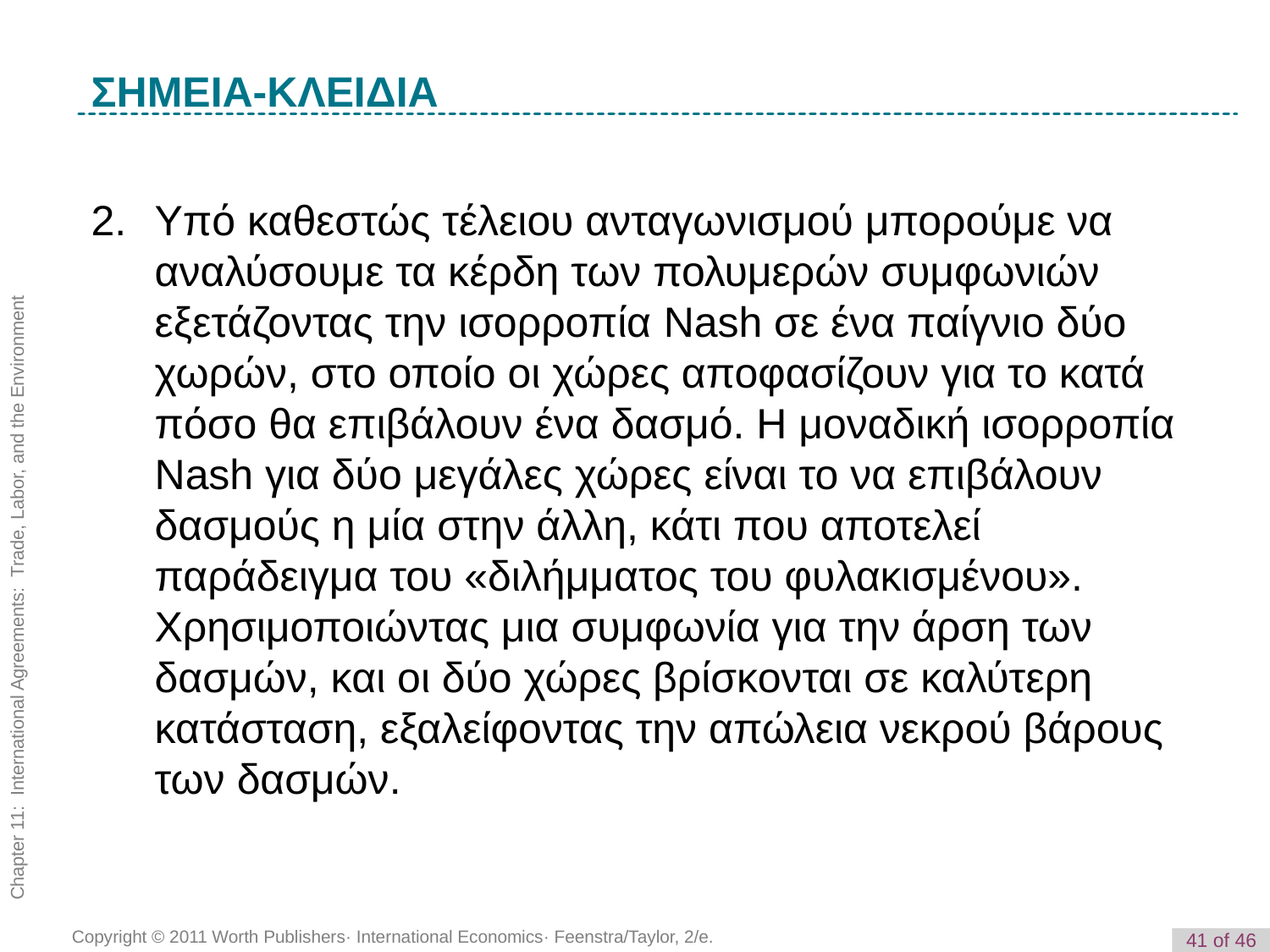

K e y   T e r m
ΣΗΜΕΙΑ-ΚΛΕΙΔΙΑ
2. 	Υπό καθεστώς τέλειου ανταγωνισμού μπορούμε να αναλύσουμε τα κέρδη των πολυμερών συμφωνιών εξετάζοντας την ισορροπία Nash σε ένα παίγνιο δύο χωρών, στο οποίο οι χώρες αποφασίζουν για το κατά πόσο θα επιβάλουν ένα δασμό. Η μοναδική ισορροπία  Nash για δύο μεγάλες χώρες είναι το να επιβάλουν δασμούς η μία στην άλλη, κάτι που αποτελεί παράδειγμα του «διλήμματος του φυλακισμένου». Χρησιμοποιώντας μια συμφωνία για την άρση των δασμών, και οι δύο χώρες βρίσκονται σε καλύτερη κατάσταση, εξαλείφοντας την απώλεια νεκρού βάρους των δασμών.